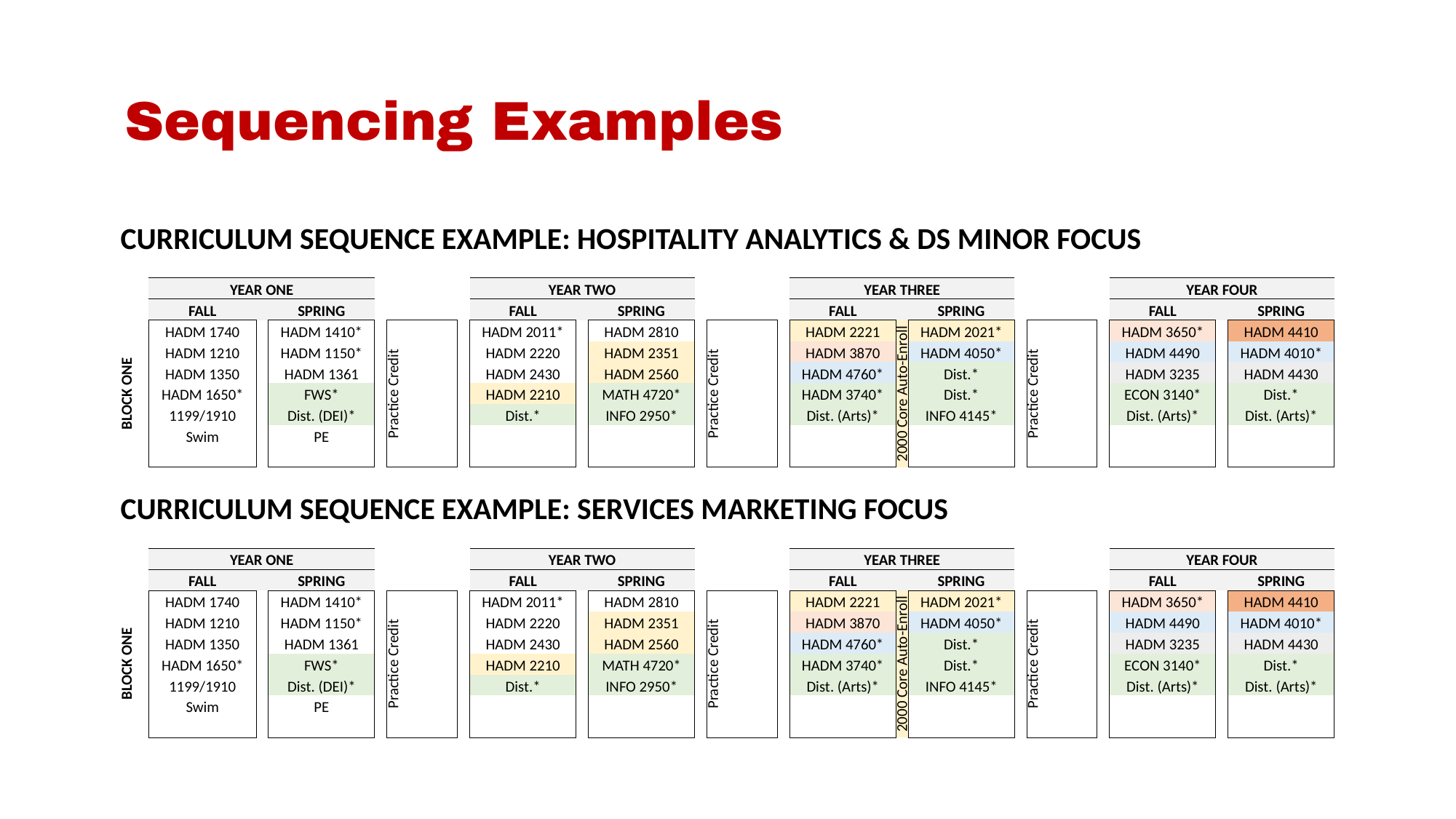

# Sequencing Examples
| CURRICULUM SEQUENCE EXAMPLE: HOSPITALITY ANALYTICS & DS MINOR FOCUS |  |  |  |  |  |  |  |  |  |  |  |  |  |  |  |  |  |  |  |  |  |
| --- | --- | --- | --- | --- | --- | --- | --- | --- | --- | --- | --- | --- | --- | --- | --- | --- | --- | --- | --- | --- | --- |
|  |  |  |  |  |  |  |  |  |  |  |  |  |  |  |  |  |  |  |  |  |  |
|  | YEAR ONE |  |  |  |  |  | YEAR TWO |  |  |  |  |  | YEAR THREE |  |  |  |  |  | YEAR FOUR |  |  |
|  | FALL |  | SPRING |  |  |  | FALL |  | SPRING |  |  |  | FALL |  | SPRING |  |  |  | FALL |  | SPRING |
| BLOCK ONE | HADM 1740 |  | HADM 1410\* |  | Practice Credit |  | HADM 2011\* |  | HADM 2810 |  | Practice Credit |  | HADM 2221 | 2000 Core Auto-Enroll | HADM 2021\* |  | Practice Credit |  | HADM 3650\* |  | HADM 4410 |
|  | HADM 1210 |  | HADM 1150\* |  |  |  | HADM 2220 |  | HADM 2351 |  |  |  | HADM 3870 |  | HADM 4050\* |  |  |  | HADM 4490 |  | HADM 4010\* |
|  | HADM 1350 |  | HADM 1361 |  |  |  | HADM 2430 |  | HADM 2560 |  |  |  | HADM 4760\* |  | Dist.\* |  |  |  | HADM 3235 |  | HADM 4430 |
|  | HADM 1650\* |  | FWS\* |  |  |  | HADM 2210 |  | MATH 4720\* |  |  |  | HADM 3740\* |  | Dist.\* |  |  |  | ECON 3140\* |  | Dist.\* |
|  | 1199/1910 |  | Dist. (DEI)\* |  |  |  | Dist.\* |  | INFO 2950\* |  |  |  | Dist. (Arts)\* |  | INFO 4145\* |  |  |  | Dist. (Arts)\* |  | Dist. (Arts)\* |
|  | Swim |  | PE |  |  |  |  |  |  |  |  |  |  |  |  |  |  |  |  |  |  |
|  |  |  |  |  |  |  |  |  |  |  |  |  |  |  |  |  |  |  |  |  |  |
|  |  |  |  |  |  |  |  |  |  |  |  |  |  |  |  |  |  |  |  |  |  |
| CURRICULUM SEQUENCE EXAMPLE: SERVICES MARKETING FOCUS |  |  |  |  |  |  |  |  |  |  |  |  |  |  |  |  |  |  |  |  |  |
|  |  |  |  |  |  |  |  |  |  |  |  |  |  |  |  |  |  |  |  |  |  |
|  | YEAR ONE |  |  |  |  |  | YEAR TWO |  |  |  |  |  | YEAR THREE |  |  |  |  |  | YEAR FOUR |  |  |
|  | FALL |  | SPRING |  |  |  | FALL |  | SPRING |  |  |  | FALL |  | SPRING |  |  |  | FALL |  | SPRING |
| BLOCK ONE | HADM 1740 |  | HADM 1410\* |  | Practice Credit |  | HADM 2011\* |  | HADM 2810 |  | Practice Credit |  | HADM 2221 | 2000 Core Auto-Enroll | HADM 2021\* |  | Practice Credit |  | HADM 3650\* |  | HADM 4410 |
|  | HADM 1210 |  | HADM 1150\* |  |  |  | HADM 2220 |  | HADM 2351 |  |  |  | HADM 3870 |  | HADM 4050\* |  |  |  | HADM 4490 |  | HADM 4010\* |
|  | HADM 1350 |  | HADM 1361 |  |  |  | HADM 2430 |  | HADM 2560 |  |  |  | HADM 4760\* |  | Dist.\* |  |  |  | HADM 3235 |  | HADM 4430 |
|  | HADM 1650\* |  | FWS\* |  |  |  | HADM 2210 |  | MATH 4720\* |  |  |  | HADM 3740\* |  | Dist.\* |  |  |  | ECON 3140\* |  | Dist.\* |
|  | 1199/1910 |  | Dist. (DEI)\* |  |  |  | Dist.\* |  | INFO 2950\* |  |  |  | Dist. (Arts)\* |  | INFO 4145\* |  |  |  | Dist. (Arts)\* |  | Dist. (Arts)\* |
|  | Swim |  | PE |  |  |  |  |  |  |  |  |  |  |  |  |  |  |  |  |  |  |
|  |  |  |  |  |  |  |  |  |  |  |  |  |  |  |  |  |  |  |  |  |  |